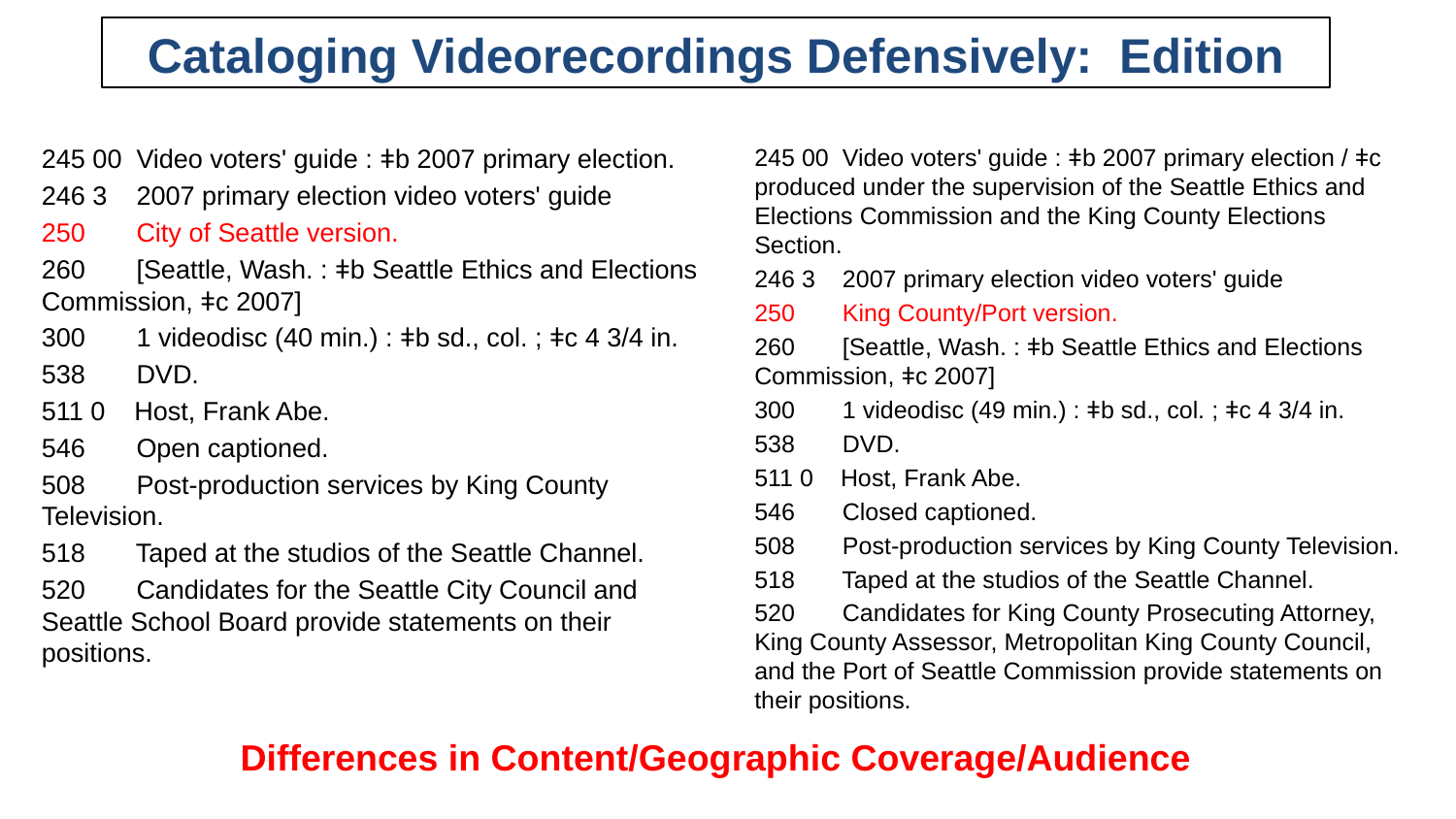

# Cataloging Videorecordings Defensively:  Edition
245 00  Video voters' guide : ǂb 2007 primary election.
246 3    2007 primary election video voters' guide
250       City of Seattle version.
260       [Seattle, Wash. : ǂb Seattle Ethics and Elections Commission, ǂc 2007]
300       1 videodisc (40 min.) : ǂb sd., col. ; ǂc 4 3/4 in.
538       DVD.
511 0    Host, Frank Abe.
546       Open captioned.
508       Post-production services by King County Television.
518       Taped at the studios of the Seattle Channel.
520       Candidates for the Seattle City Council and Seattle School Board provide statements on their positions.
245 00  Video voters' guide : ǂb 2007 primary election / ǂc produced under the supervision of the Seattle Ethics and Elections Commission and the King County Elections Section.
246 3    2007 primary election video voters' guide
250       King County/Port version.
260       [Seattle, Wash. : ǂb Seattle Ethics and Elections Commission, ǂc 2007]
300       1 videodisc (49 min.) : ǂb sd., col. ; ǂc 4 3/4 in.
538       DVD.
511 0    Host, Frank Abe.
546       Closed captioned.
508       Post-production services by King County Television.
518       Taped at the studios of the Seattle Channel.
520       Candidates for King County Prosecuting Attorney, King County Assessor, Metropolitan King County Council, and the Port of Seattle Commission provide statements on their positions.
Differences in Content/Geographic Coverage/Audience